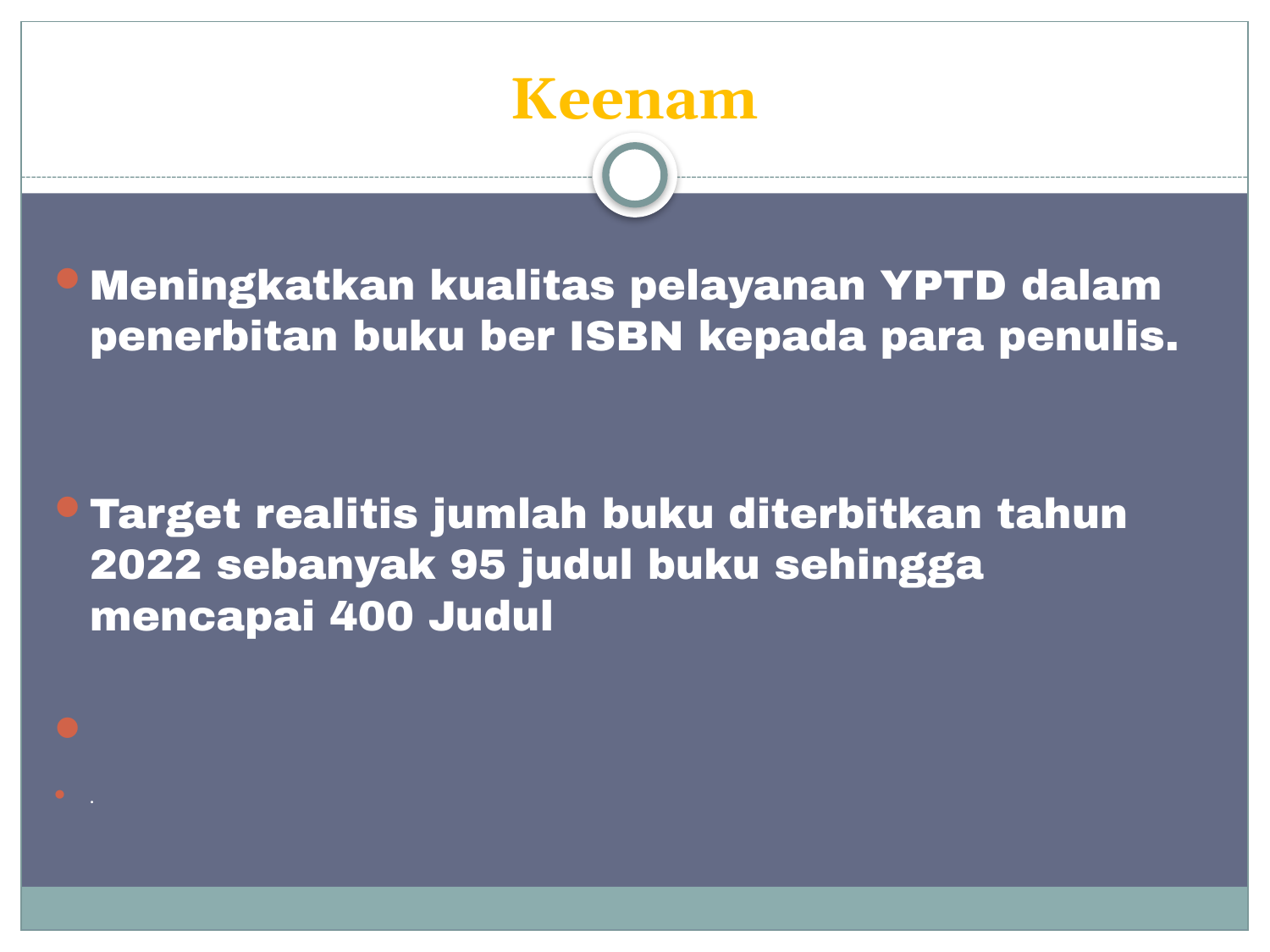

# Keenam

Meningkatkan kualitas pelayanan YPTD dalam penerbitan buku ber ISBN kepada para penulis.

Target realitis jumlah buku diterbitkan tahun 2022 sebanyak 95 judul buku sehingga mencapai 400 Judul

.